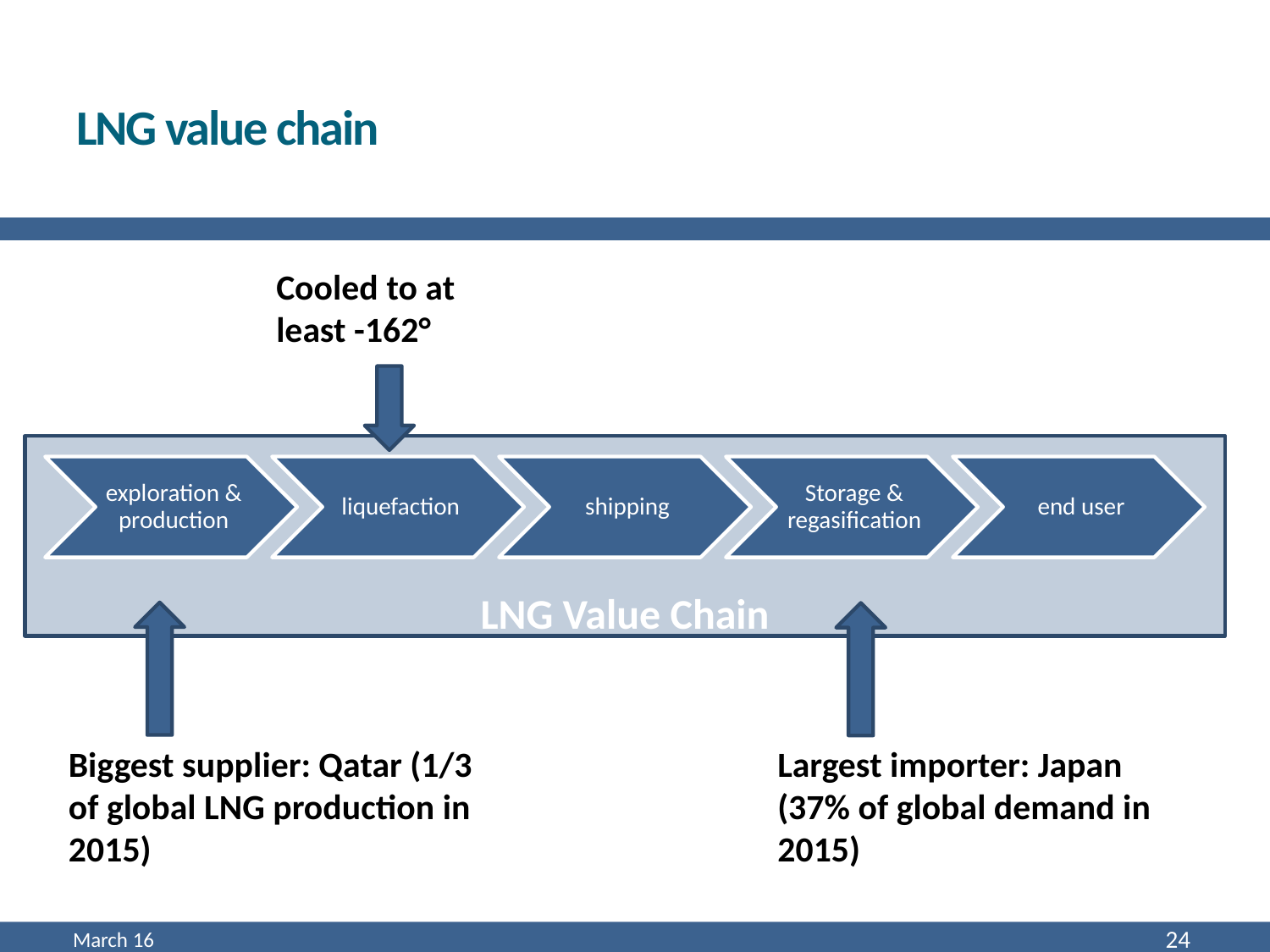

# LNG value chain

Cooled to at least -162°
exploration & production
liquefaction
shipping
Storage & regasification
end user

LNG Value Chain

Source: https://www.youtube.com/watch?v=WyZTuzUzR68
Biggest supplier: Qatar (1/3 of global LNG production in 2015)
Largest importer: Japan (37% of global demand in 2015)
March 16
24